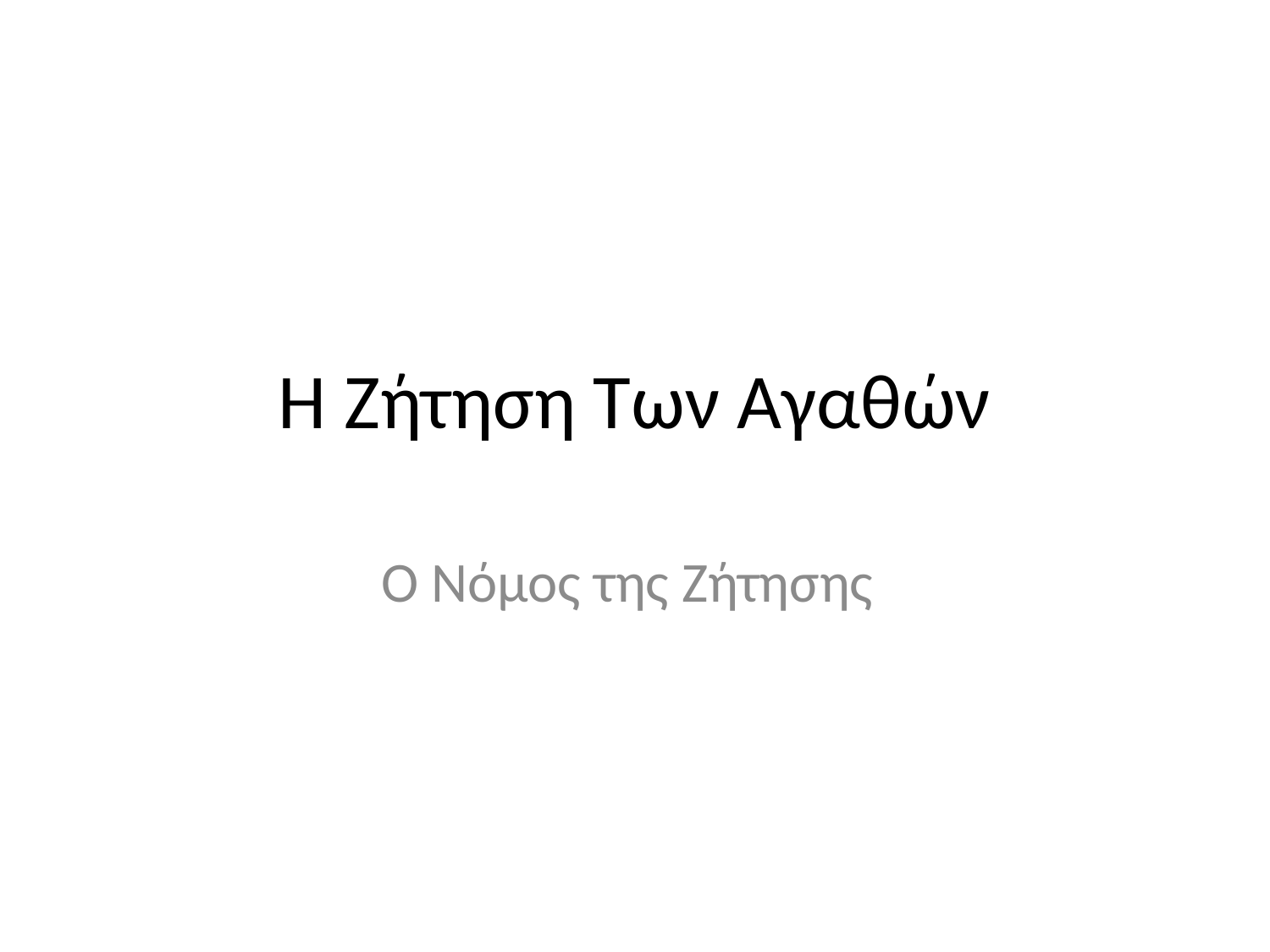

# Η Ζήτηση Των Αγαθών
Ο Νόμος της Ζήτησης